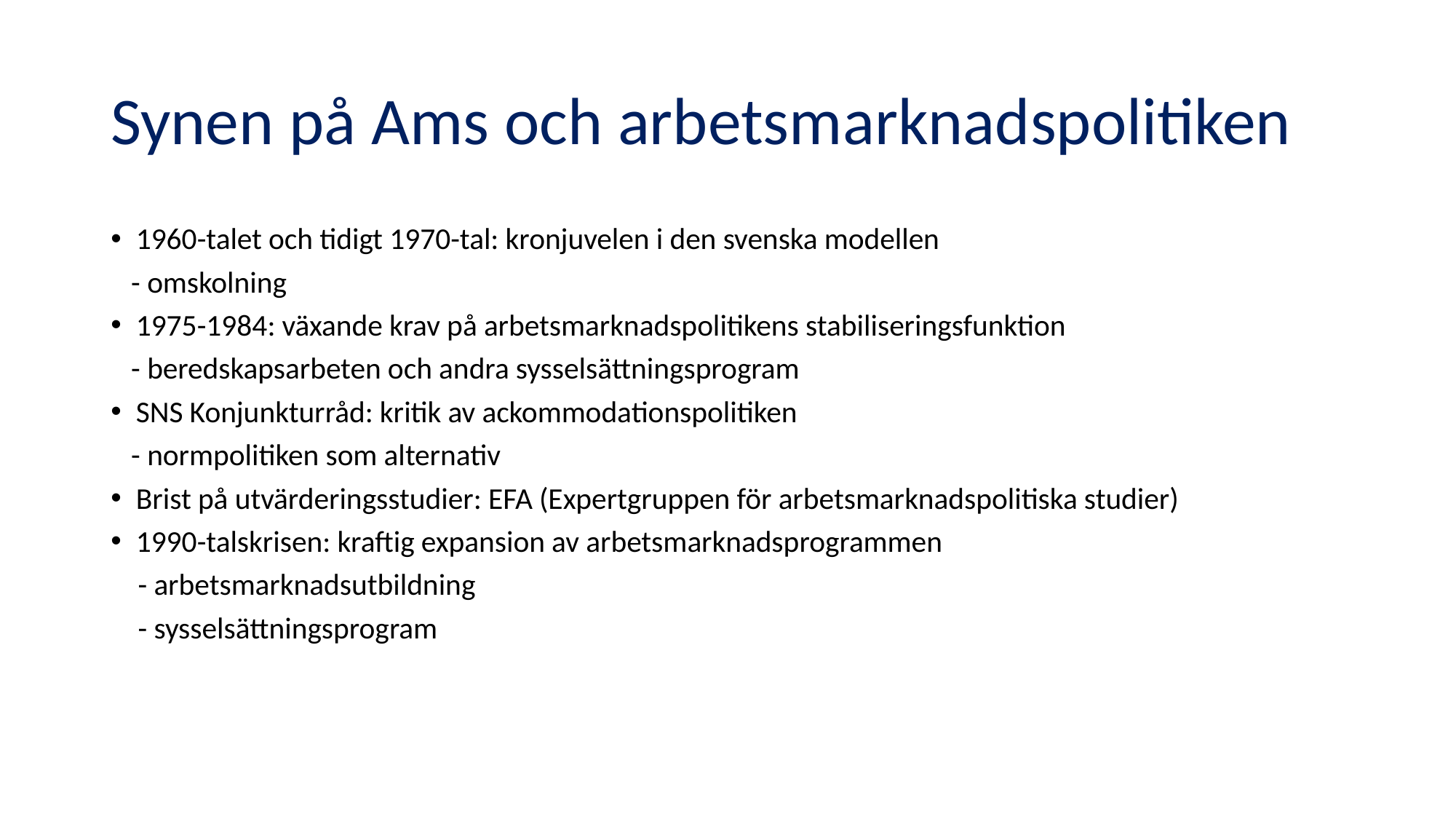

# Synen på Ams och arbetsmarknadspolitiken
1960-talet och tidigt 1970-tal: kronjuvelen i den svenska modellen
   - omskolning
1975-1984: växande krav på arbetsmarknadspolitikens stabiliseringsfunktion
   - beredskapsarbeten och andra sysselsättningsprogram
SNS Konjunkturråd: kritik av ackommodationspolitiken
   - normpolitiken som alternativ
Brist på utvärderingsstudier: EFA (Expertgruppen för arbetsmarknadspolitiska studier)
1990-talskrisen: kraftig expansion av arbetsmarknadsprogrammen
    - arbetsmarknadsutbildning
    - sysselsättningsprogram